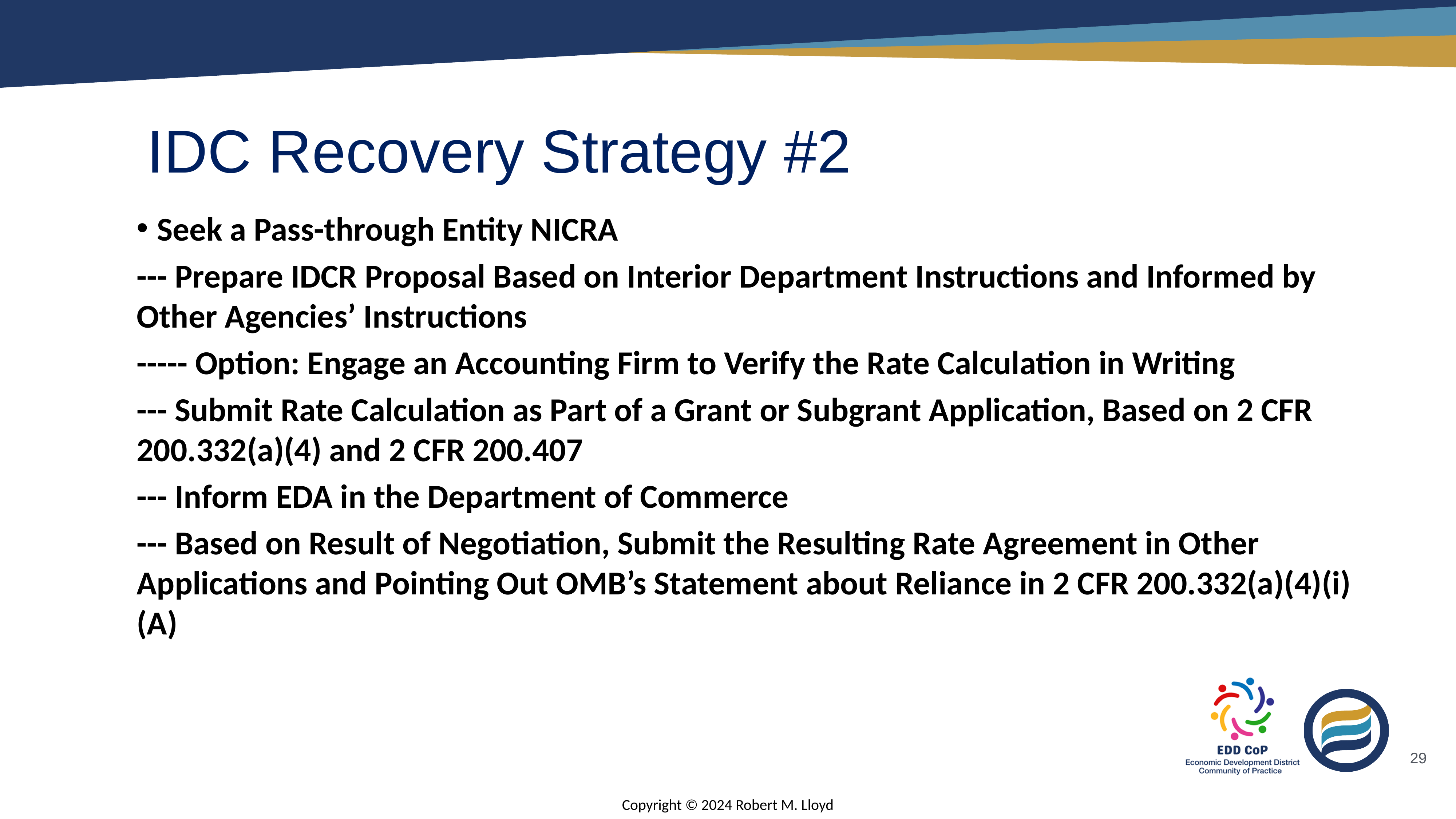

# IDC Recovery Strategy #2
Seek a Pass-through Entity NICRA
--- Prepare IDCR Proposal Based on Interior Department Instructions and Informed by Other Agencies’ Instructions
----- Option: Engage an Accounting Firm to Verify the Rate Calculation in Writing
--- Submit Rate Calculation as Part of a Grant or Subgrant Application, Based on 2 CFR 200.332(a)(4) and 2 CFR 200.407
--- Inform EDA in the Department of Commerce
--- Based on Result of Negotiation, Submit the Resulting Rate Agreement in Other Applications and Pointing Out OMB’s Statement about Reliance in 2 CFR 200.332(a)(4)(i)(A)

29